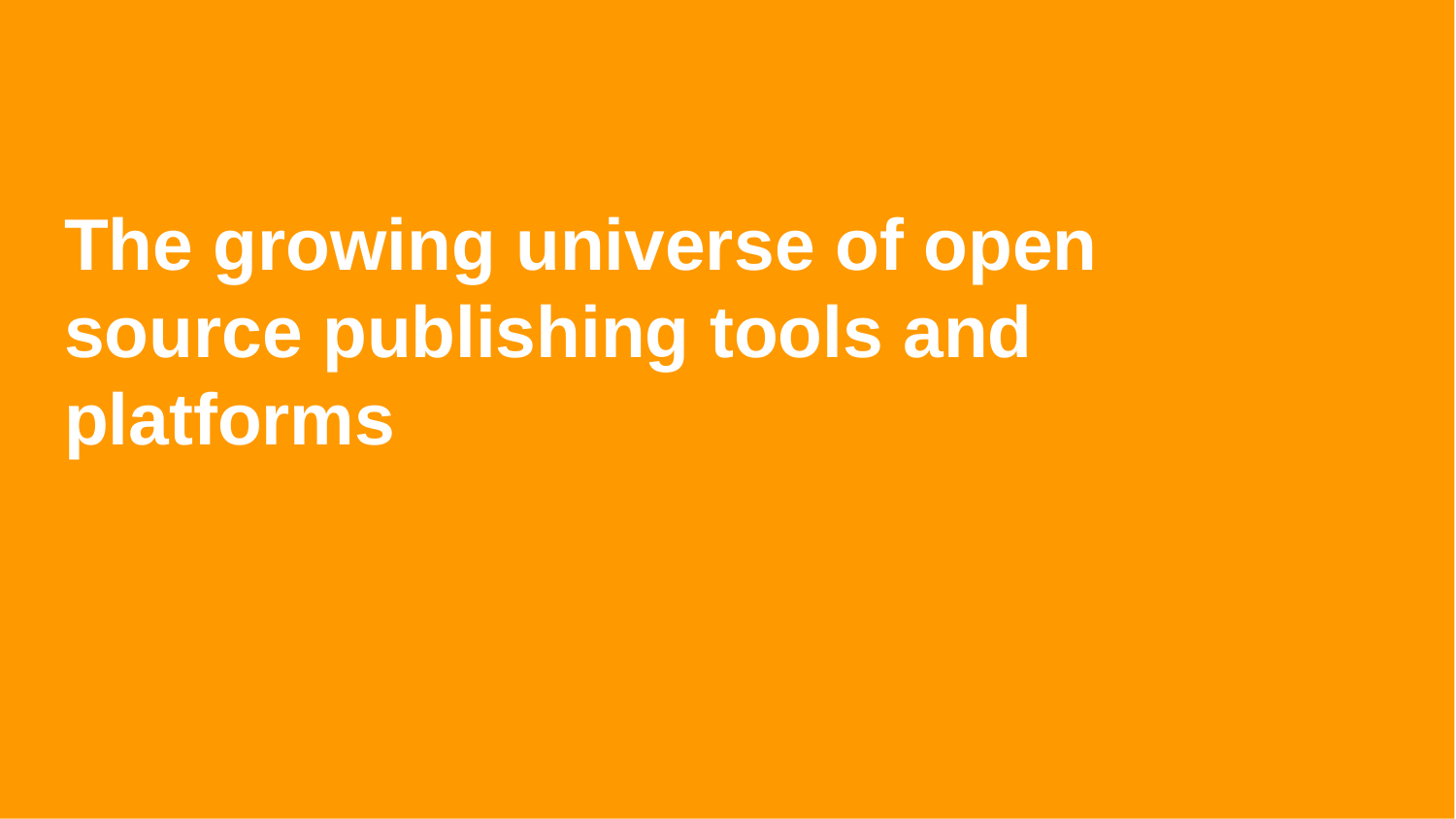

The growing universe of open source publishing tools and platforms